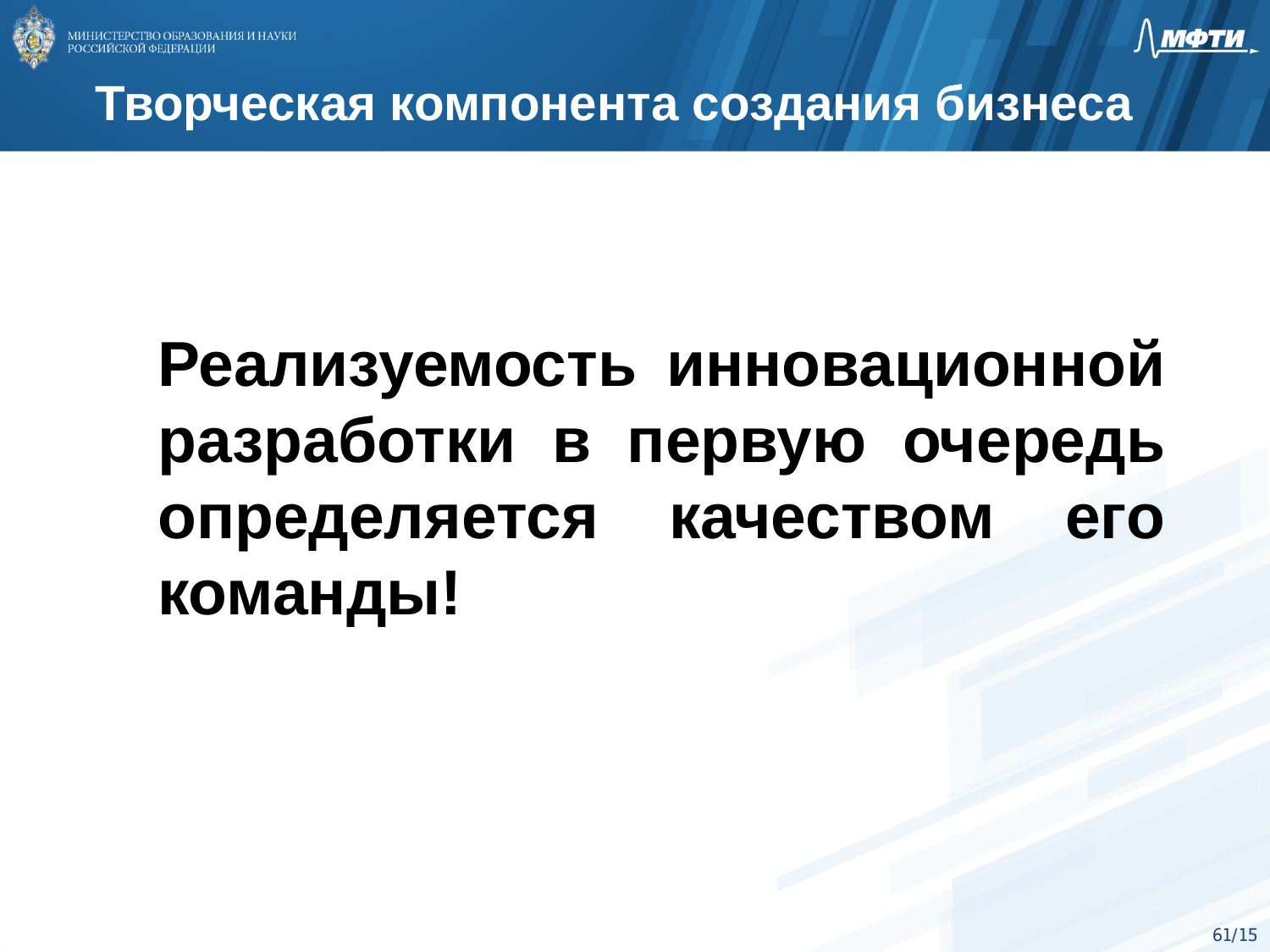

Творческая компонента создания бизнеса

Реализуемость инновационной разработки в первую очередь определяется качеством его команды!